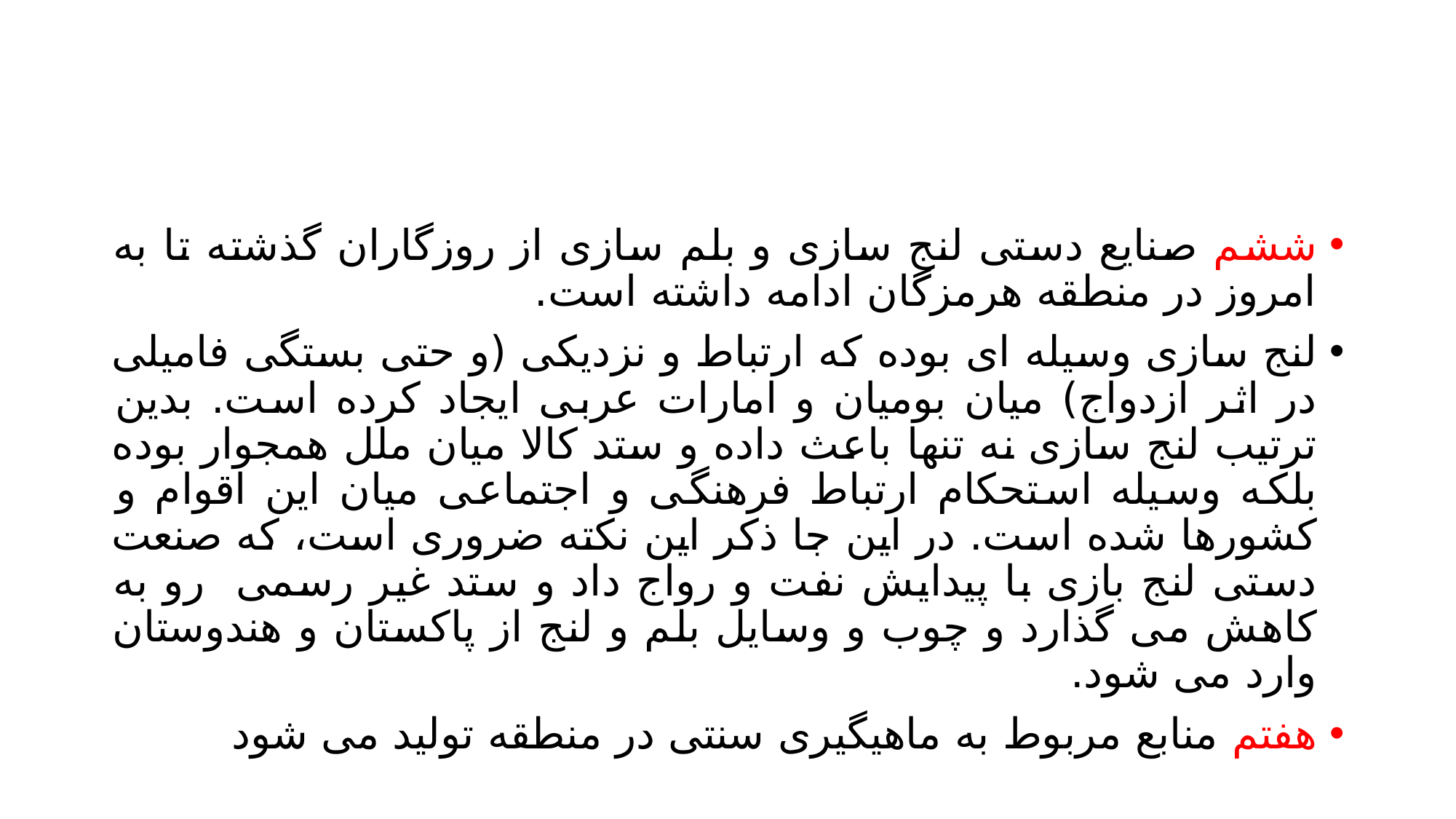

#
ششم صنایع دستی لنج سازی و بلم سازی از روزگاران گذشته تا به امروز در منطقه هرمزگان ادامه داشته است.
لنج سازی وسیله ای بوده که ارتباط و نزدیکی (و حتی بستگی فامیلی در اثر ازدواج) میان بومیان و امارات عربی ایجاد کرده است. بدین ترتیب لنج سازی نه تنها باعث داده و ستد کالا میان ملل همجوار بوده بلکه وسیله استحکام ارتباط فرهنگی و اجتماعی میان این اقوام و کشورها شده است. در این جا ذکر این نکته ضروری است، که صنعت دستی لنج بازی با پیدایش نفت و رواج داد و ستد غیر رسمی  رو به کاهش می گذارد و چوب و وسایل بلم و لنج از پاکستان و هندوستان وارد می شود.
هفتم منابع مربوط به ماهیگیری سنتی در منطقه تولید می شود